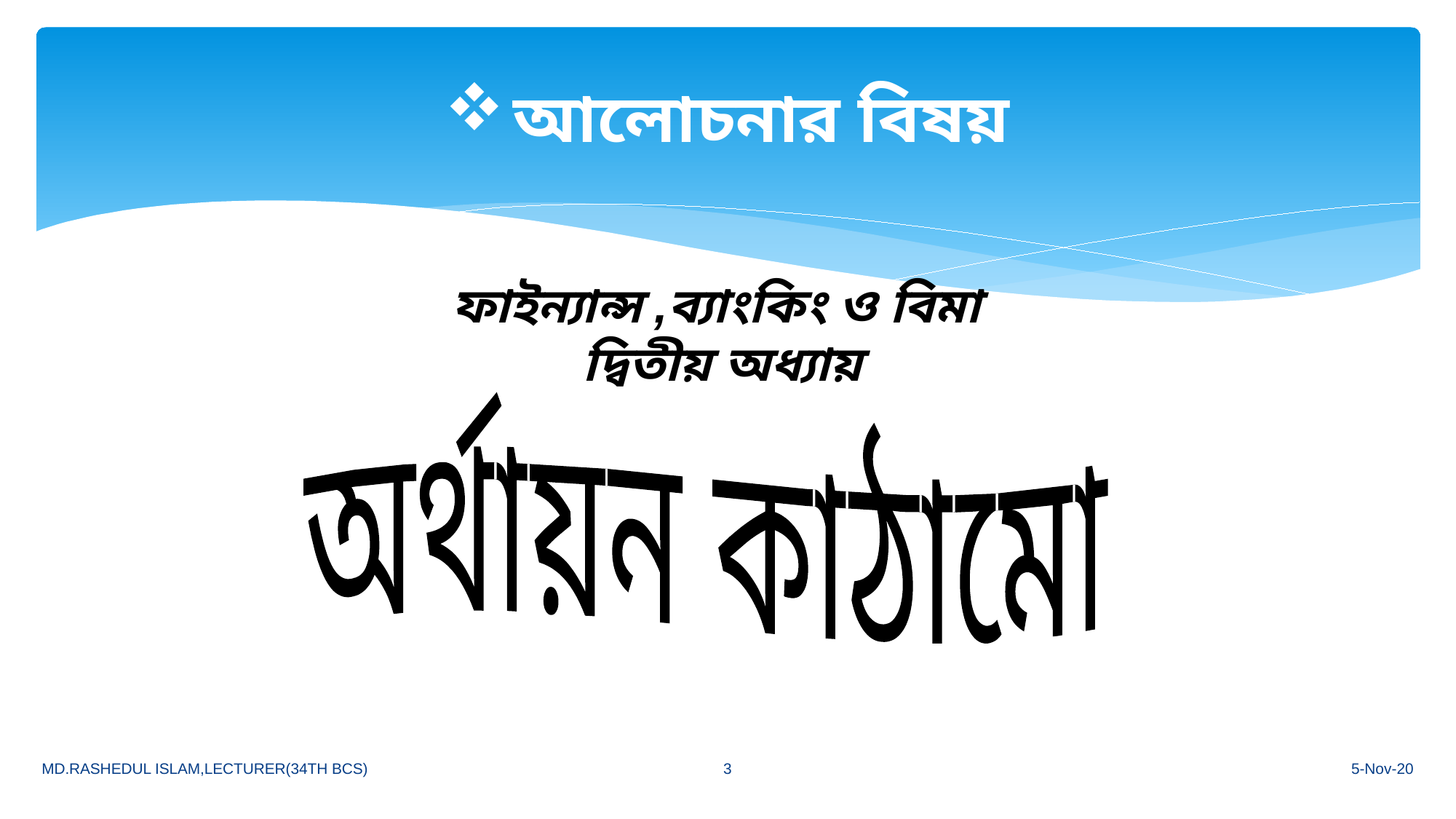

# আলোচনার বিষয়
ফাইন্যান্স ,ব্যাংকিং ও বিমা  দ্বিতীয় অধ্যায়
অর্থায়ন কাঠামো
3
MD.RASHEDUL ISLAM,LECTURER(34TH BCS)
5-Nov-20